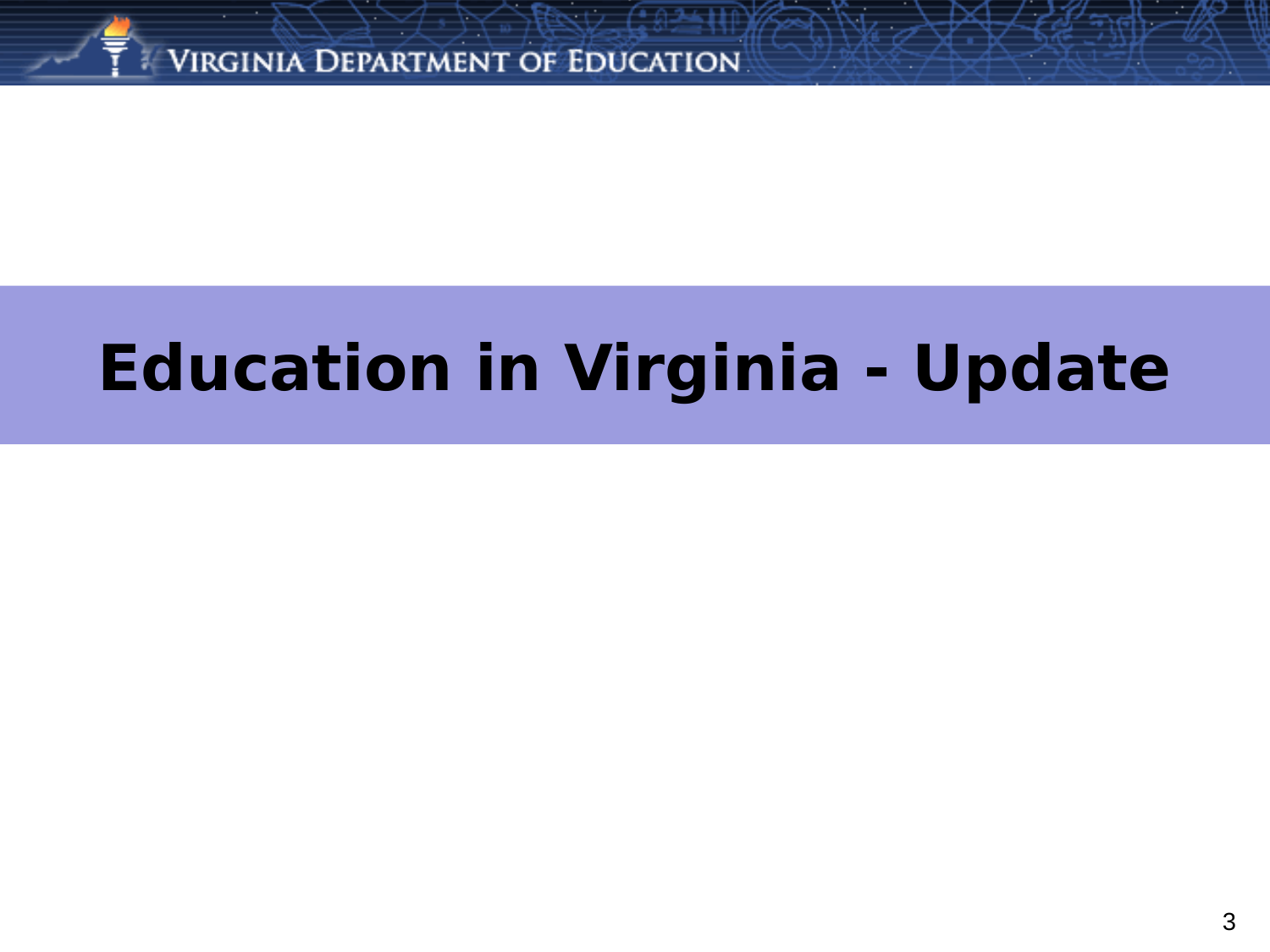

# Education in Virginia - Update
3